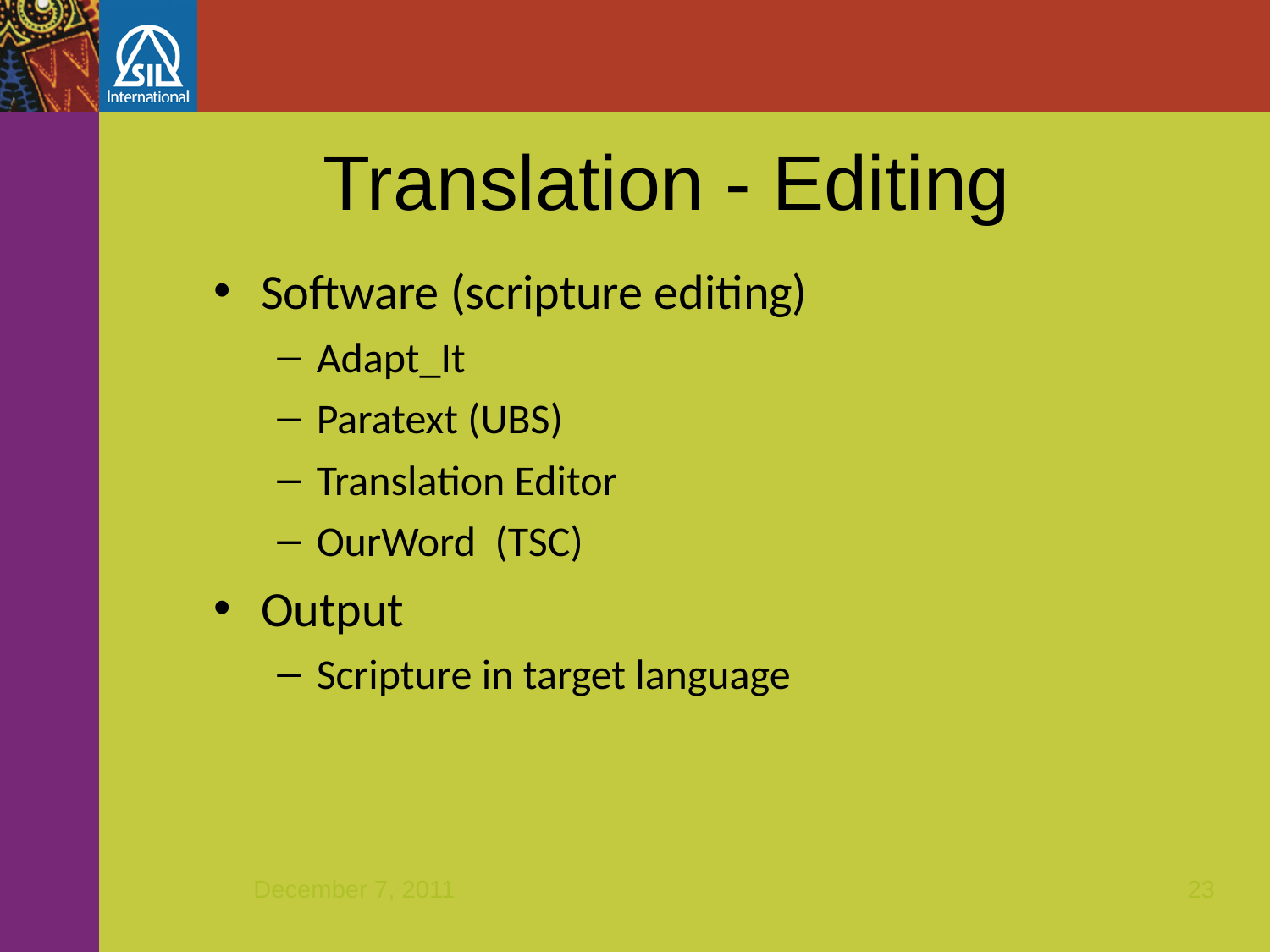

Translation - Editing
Software (scripture editing)
Adapt_It
Paratext (UBS)
Translation Editor
OurWord  (TSC)
Output
Scripture in target language

December 7, 2011

23